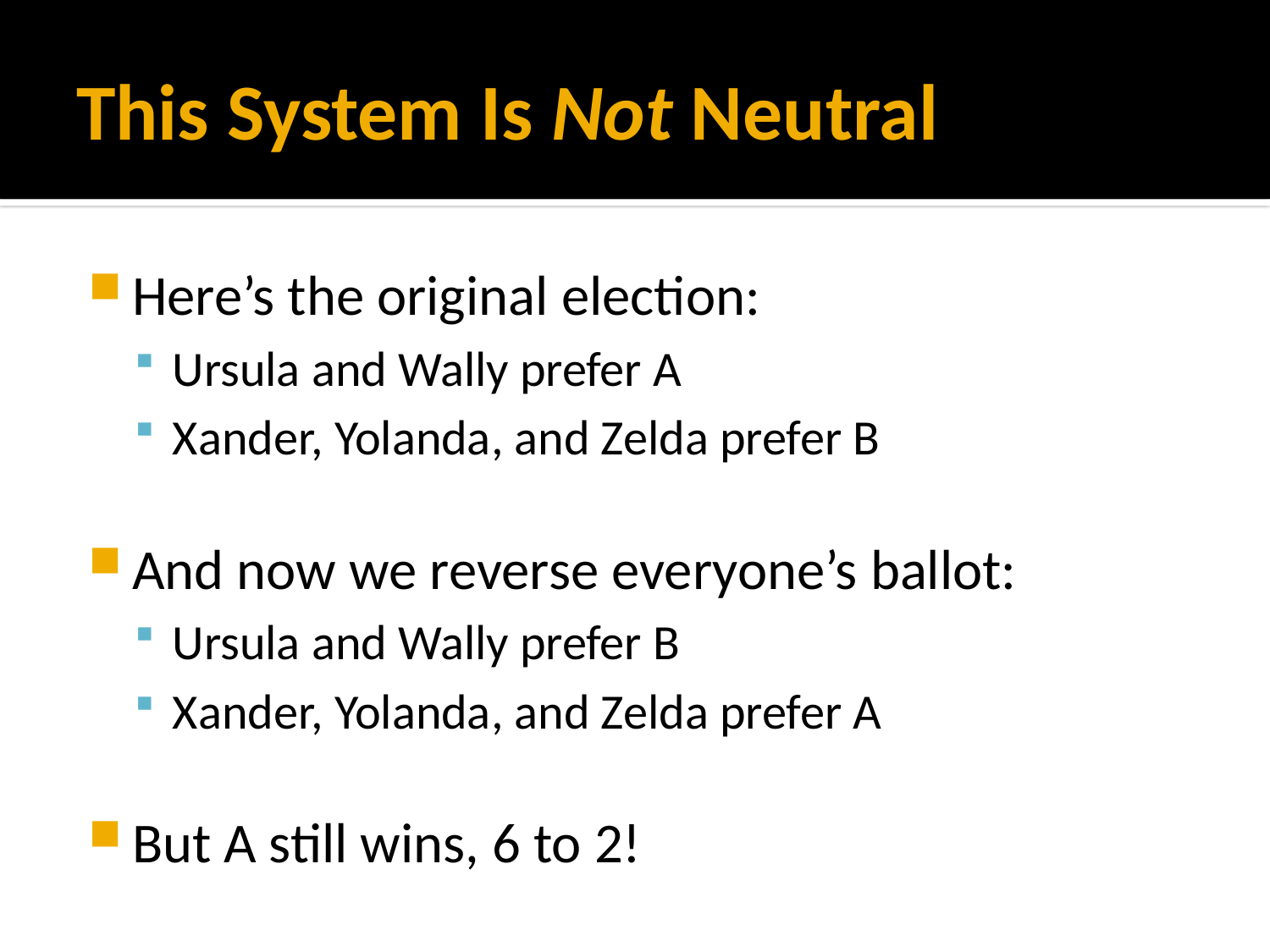

# This System Is Not Neutral
Here’s the original election:
Ursula and Wally prefer A
Xander, Yolanda, and Zelda prefer B

And now we reverse everyone’s ballot:
Ursula and Wally prefer B
Xander, Yolanda, and Zelda prefer A

But A still wins, 6 to 2!